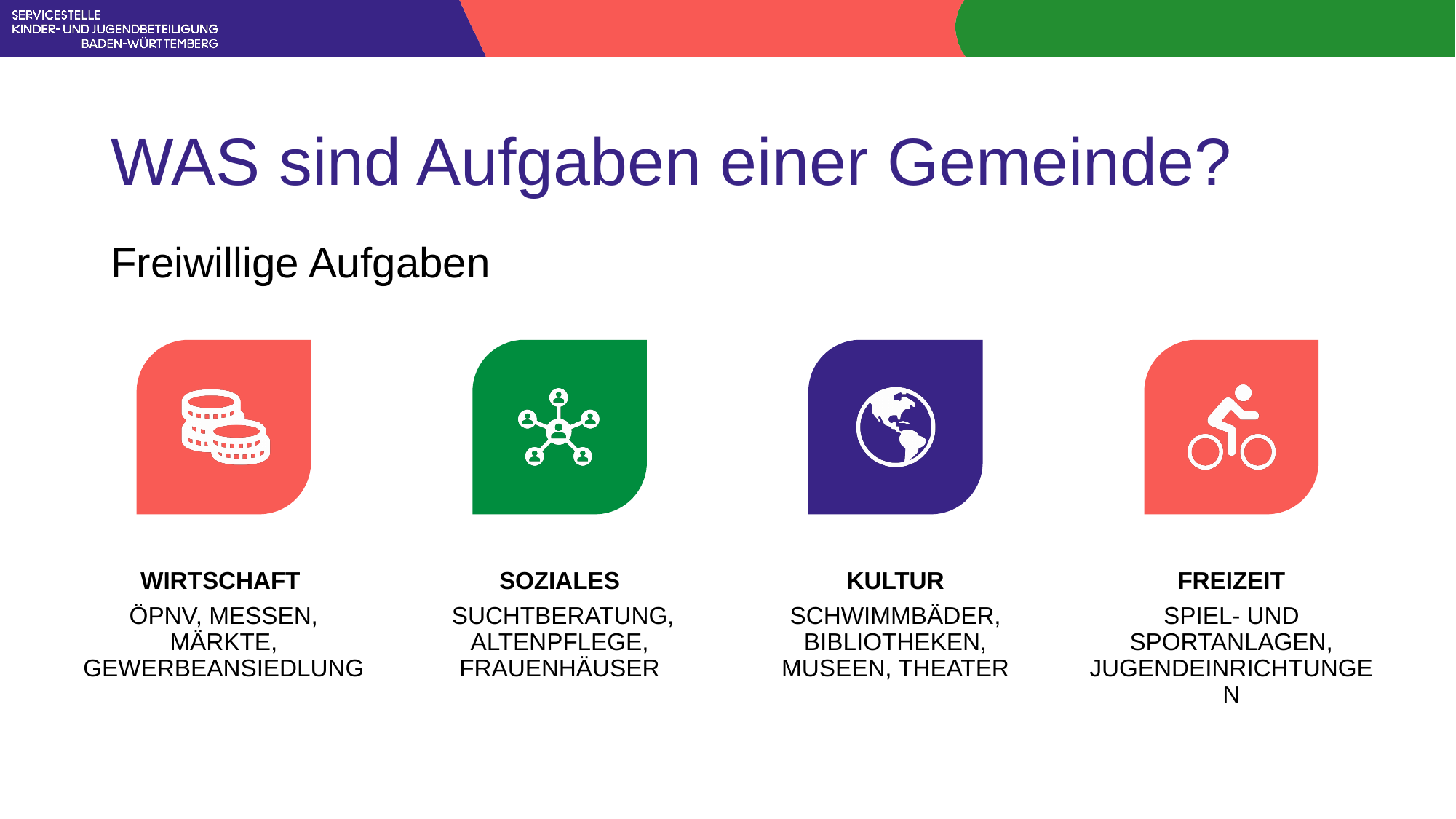

# WAS sind Aufgaben einer Gemeinde?
Freiwillige Aufgaben
Wirtschaft
ÖPNV, Messen, Märkte, Gewerbeansiedlung
Soziales
 Suchtberatung, Altenpflege, Frauenhäuser
Kultur
Schwimmbäder, Bibliotheken, Museen, Theater
Freizeit
Spiel- und Sportanlagen, Jugendeinrichtungen